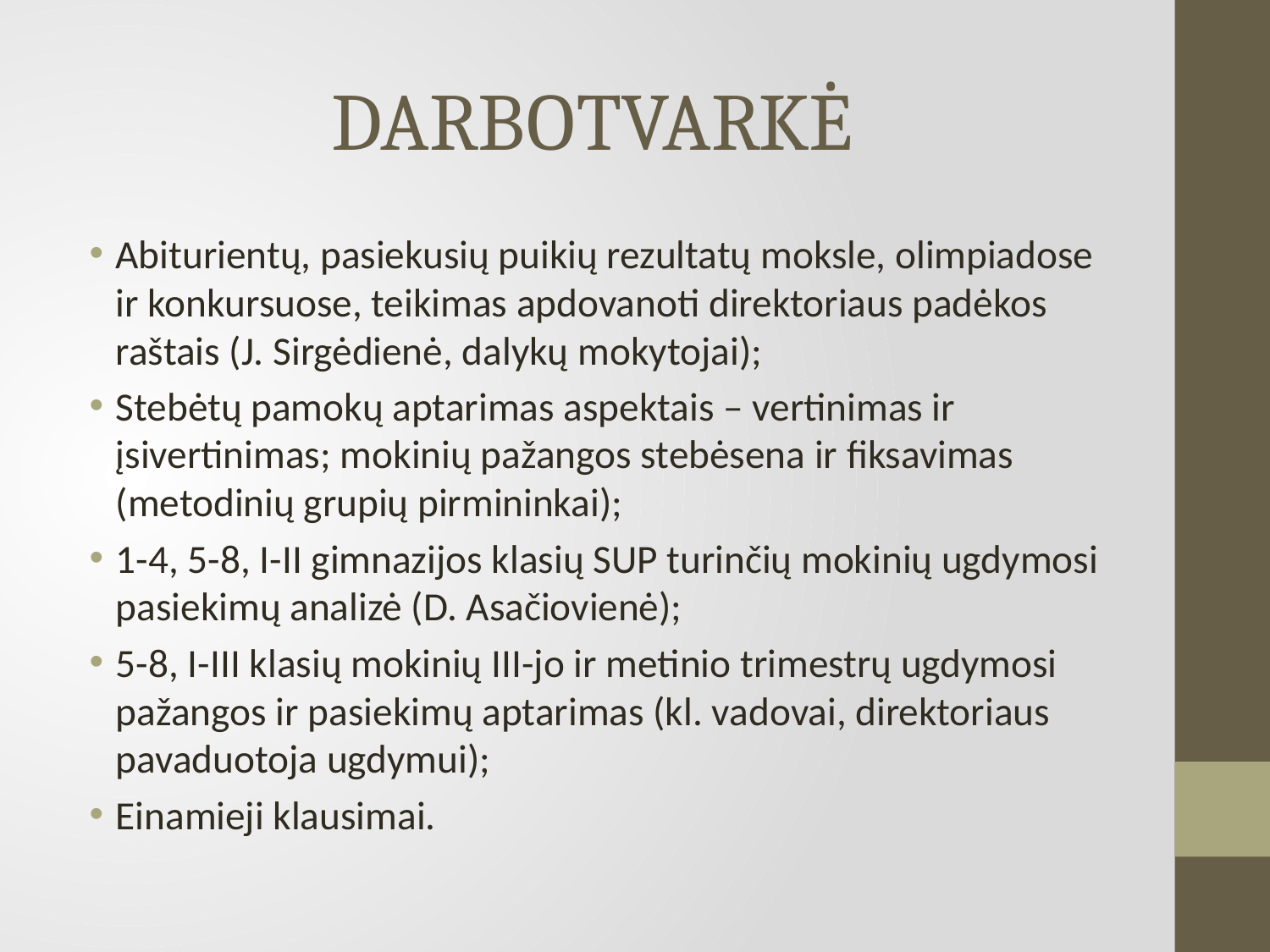

# DARBOTVARKĖ
Abiturientų, pasiekusių puikių rezultatų moksle, olimpiadose ir konkursuose, teikimas apdovanoti direktoriaus padėkos raštais (J. Sirgėdienė, dalykų mokytojai);
Stebėtų pamokų aptarimas aspektais – vertinimas ir įsivertinimas; mokinių pažangos stebėsena ir fiksavimas (metodinių grupių pirmininkai);
1-4, 5-8, I-II gimnazijos klasių SUP turinčių mokinių ugdymosi pasiekimų analizė (D. Asačiovienė);
5-8, I-III klasių mokinių III-jo ir metinio trimestrų ugdymosi pažangos ir pasiekimų aptarimas (kl. vadovai, direktoriaus pavaduotoja ugdymui);
Einamieji klausimai.